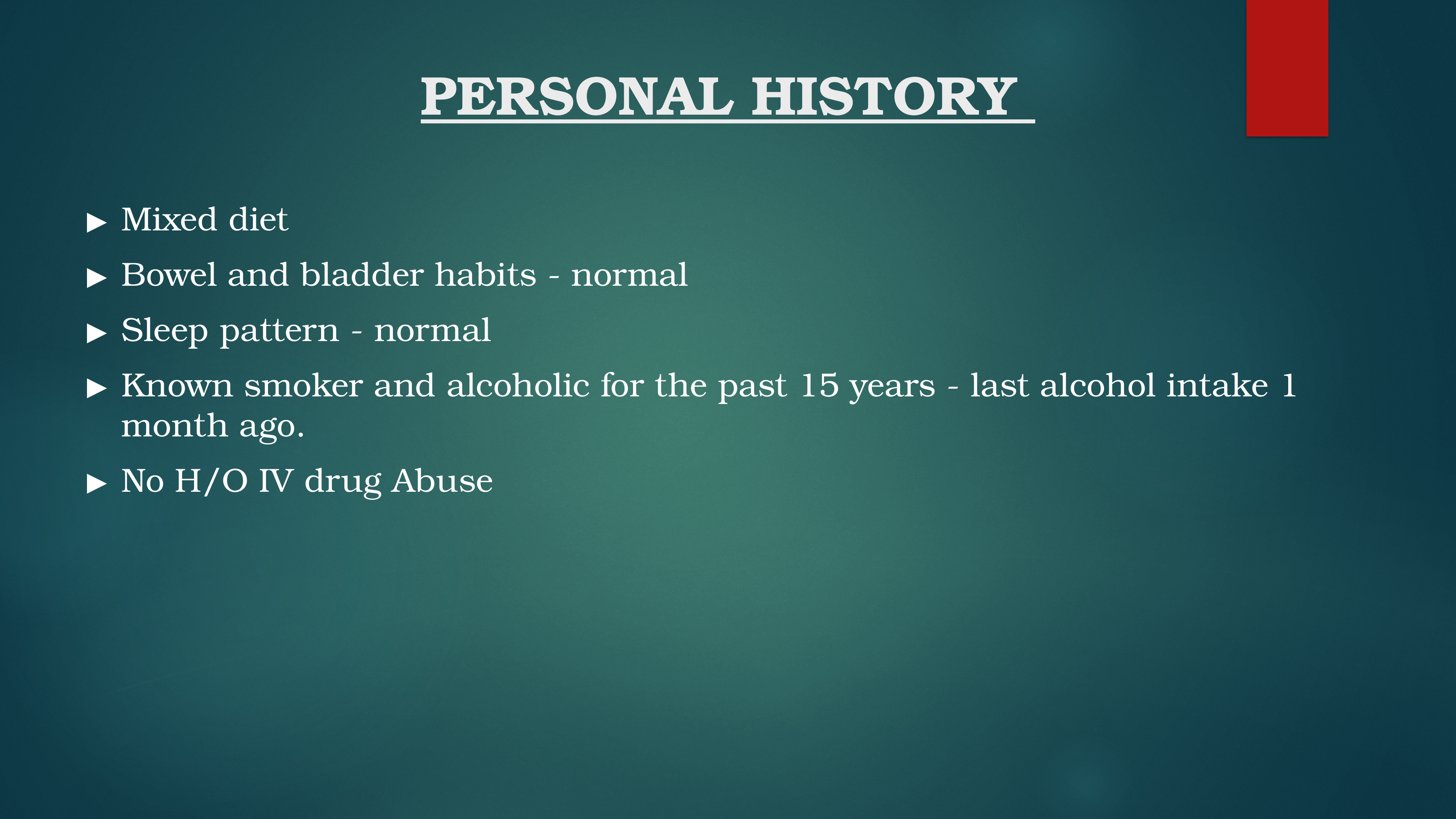

# PERSONAL HISTORY
Mixed diet
Bowel and bladder habits - normal
Sleep pattern - normal
Known smoker and alcoholic for the past 15 years - last alcohol intake 1 month ago.
No H/O IV drug Abuse